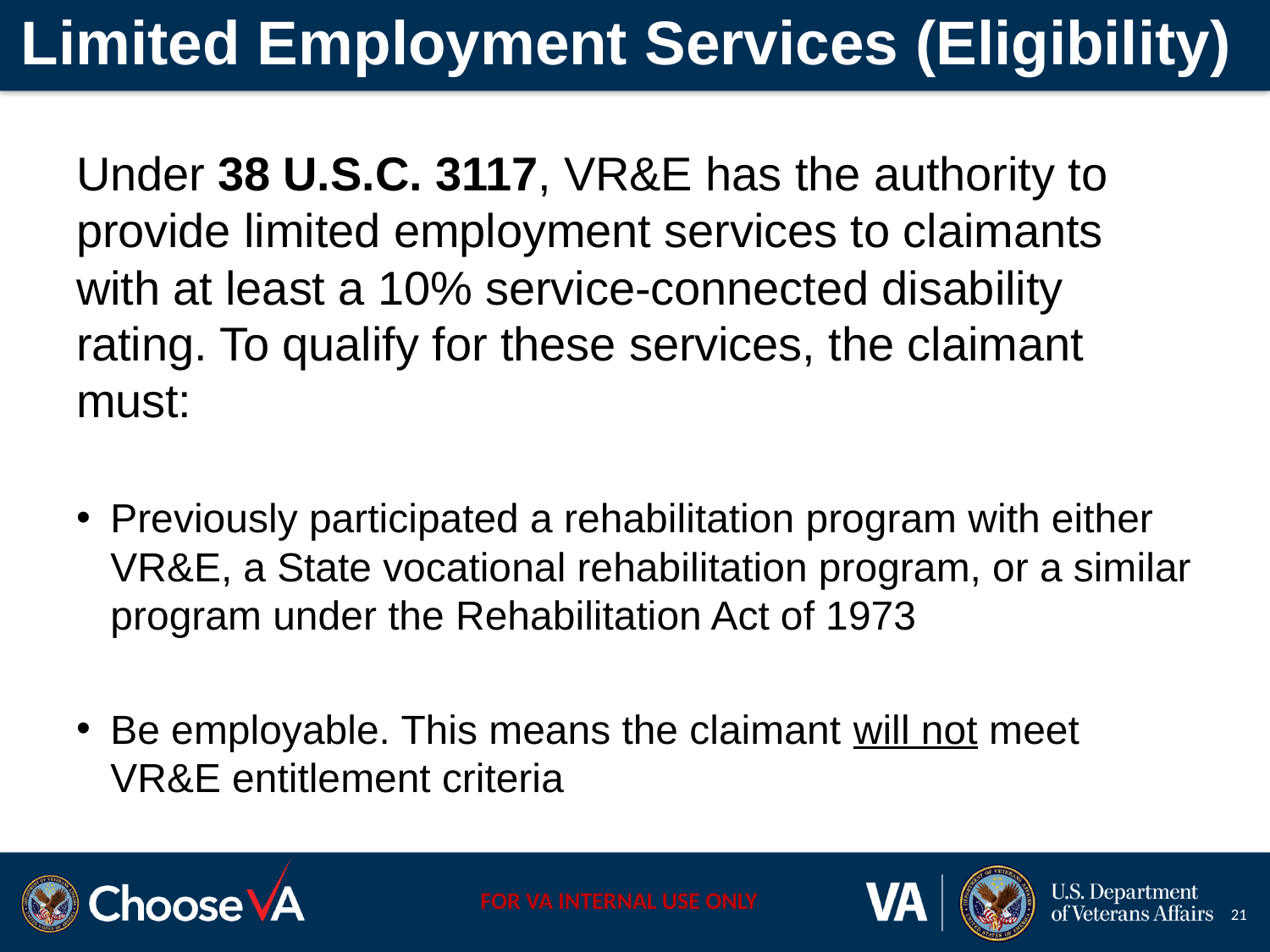

# Limited Employment Services (Eligibility)
Under 38 U.S.C. 3117, VR&E has the authority to provide limited employment services to claimants with at least a 10% service-connected disability rating. To qualify for these services, the claimant must:

Previously participated a rehabilitation program with either VR&E, a State vocational rehabilitation program, or a similar program under the Rehabilitation Act of 1973

Be employable. This means the claimant will not meet VR&E entitlement criteria
21